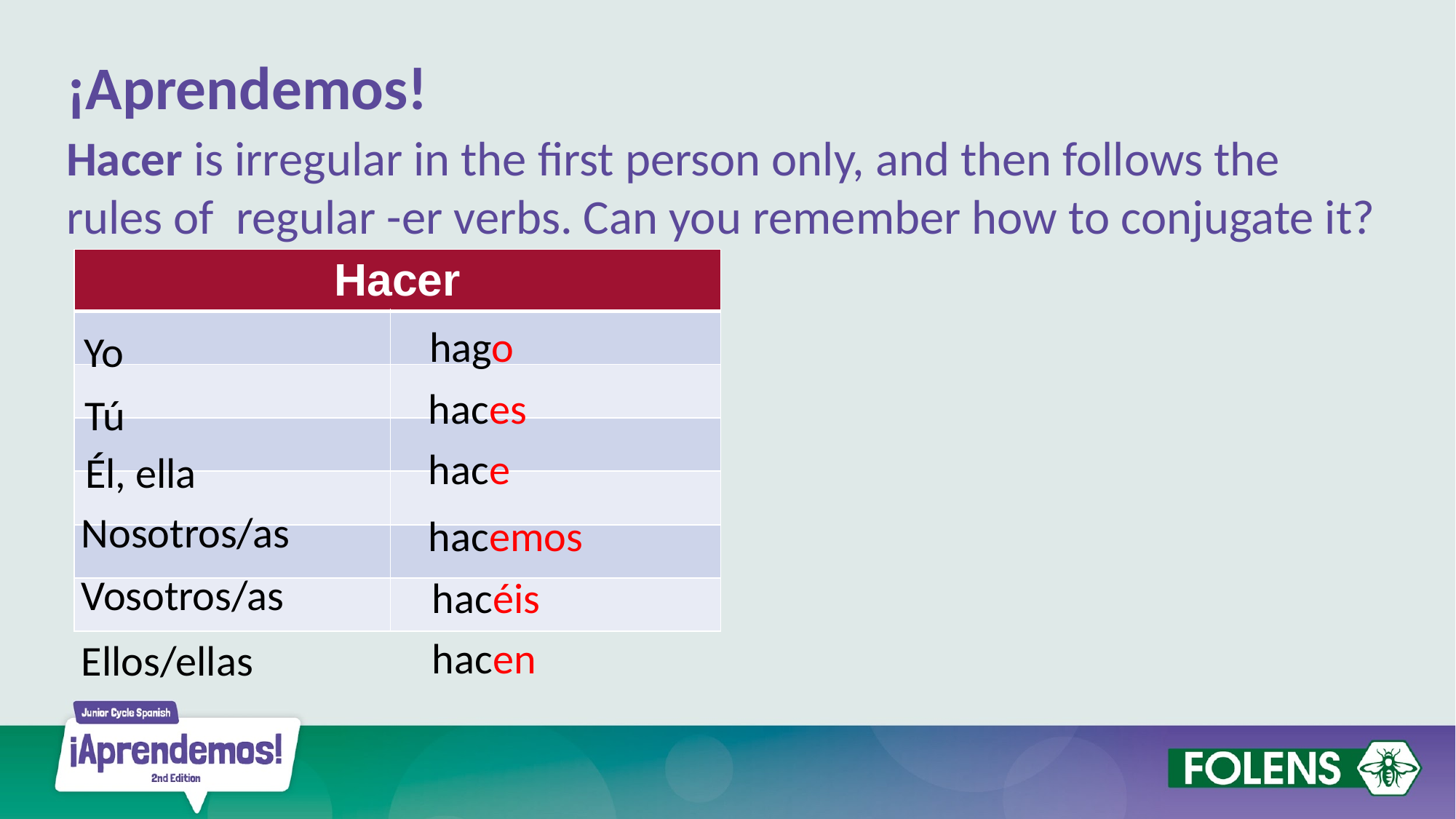

¡Aprendemos!
Hacer is irregular in the first person only, and then follows the rules of  regular -er verbs. Can you remember how to conjugate it?
| Hacer |  |
| --- | --- |
|  |  |
|  |  |
|  |  |
|  |  |
|  |  |
|  |  |
hago
Yo
haces
Tú
hace
Él, ella
Nosotros/as
hacemos
Vosotros/as
hacéis
hacen
Ellos/ellas